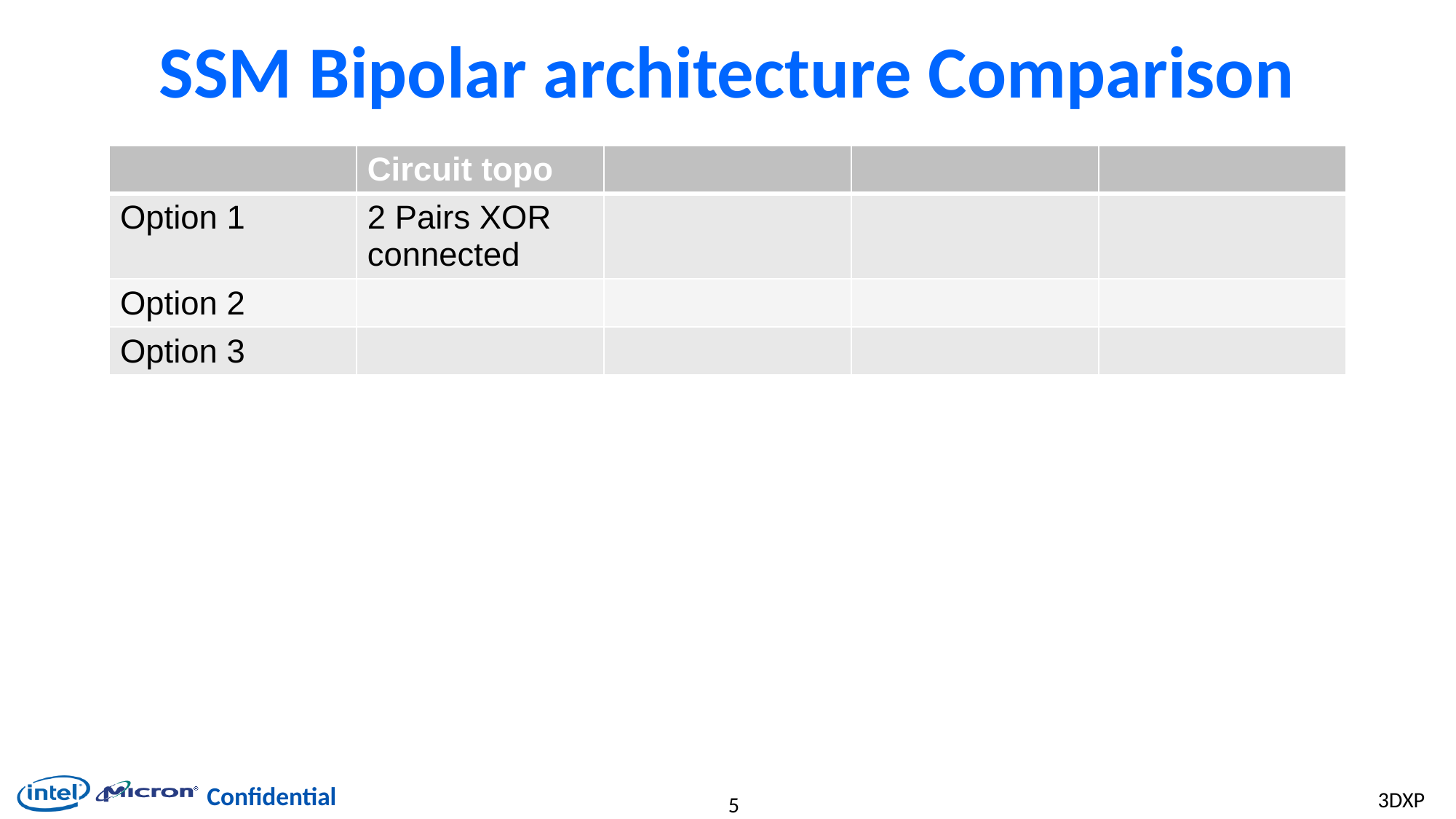

# SSM Bipolar architecture Comparison
|  | Circuit topo |  |  |  |
| --- | --- | --- | --- | --- |
| Option 1 | 2 Pairs XOR connected |  |  |  |
| Option 2 |  |  |  |  |
| Option 3 |  |  |  |  |